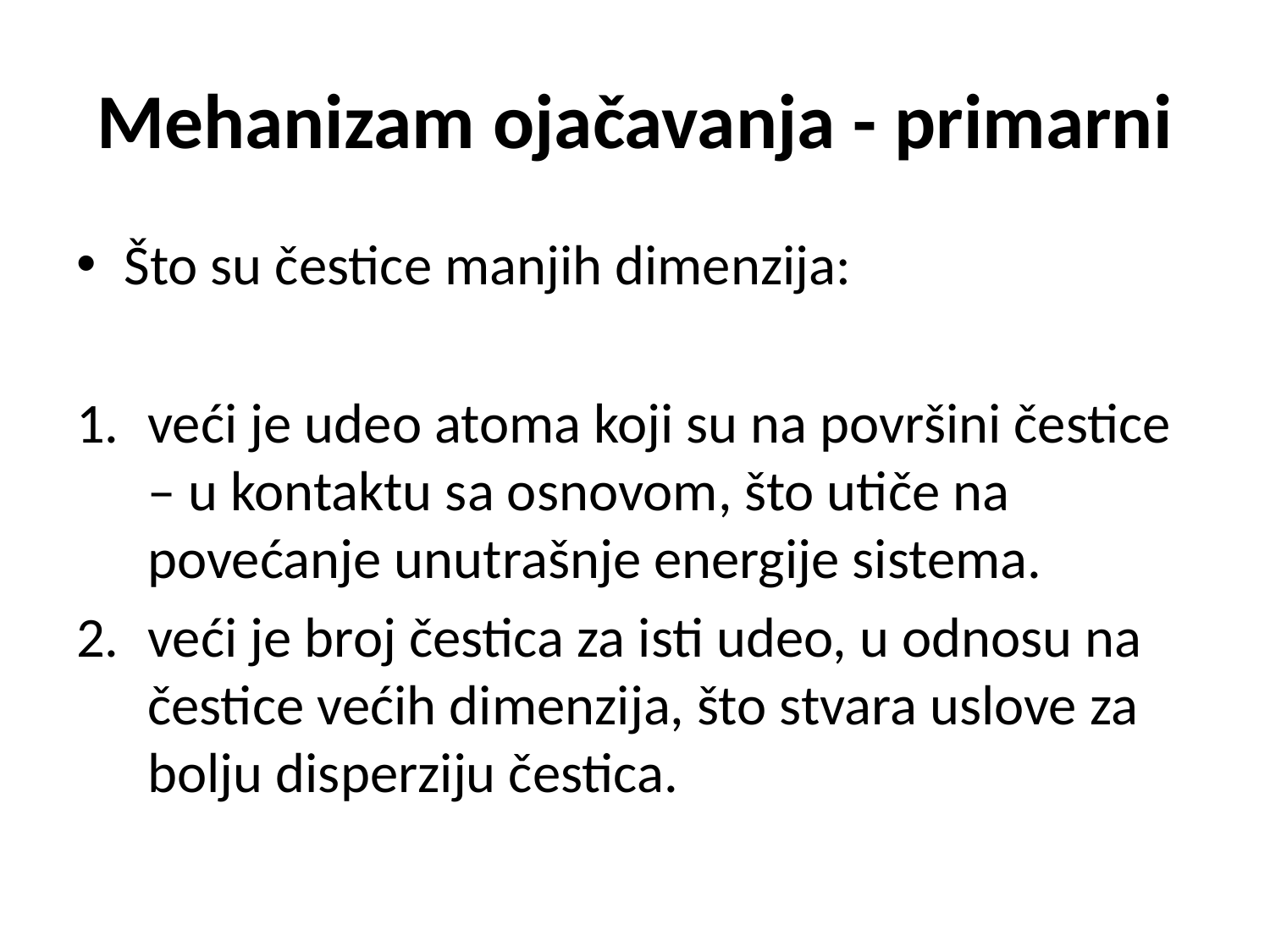

# Mehanizam ojačavanja - primarni
Što su čestice manjih dimenzija:

veći je udeo atoma koji su na površini čestice – u kontaktu sa osnovom, što utiče na povećanje unutrašnje energije sistema.
veći je broj čestica za isti udeo, u odnosu na čestice većih dimenzija, što stvara uslove za bolju disperziju čestica.